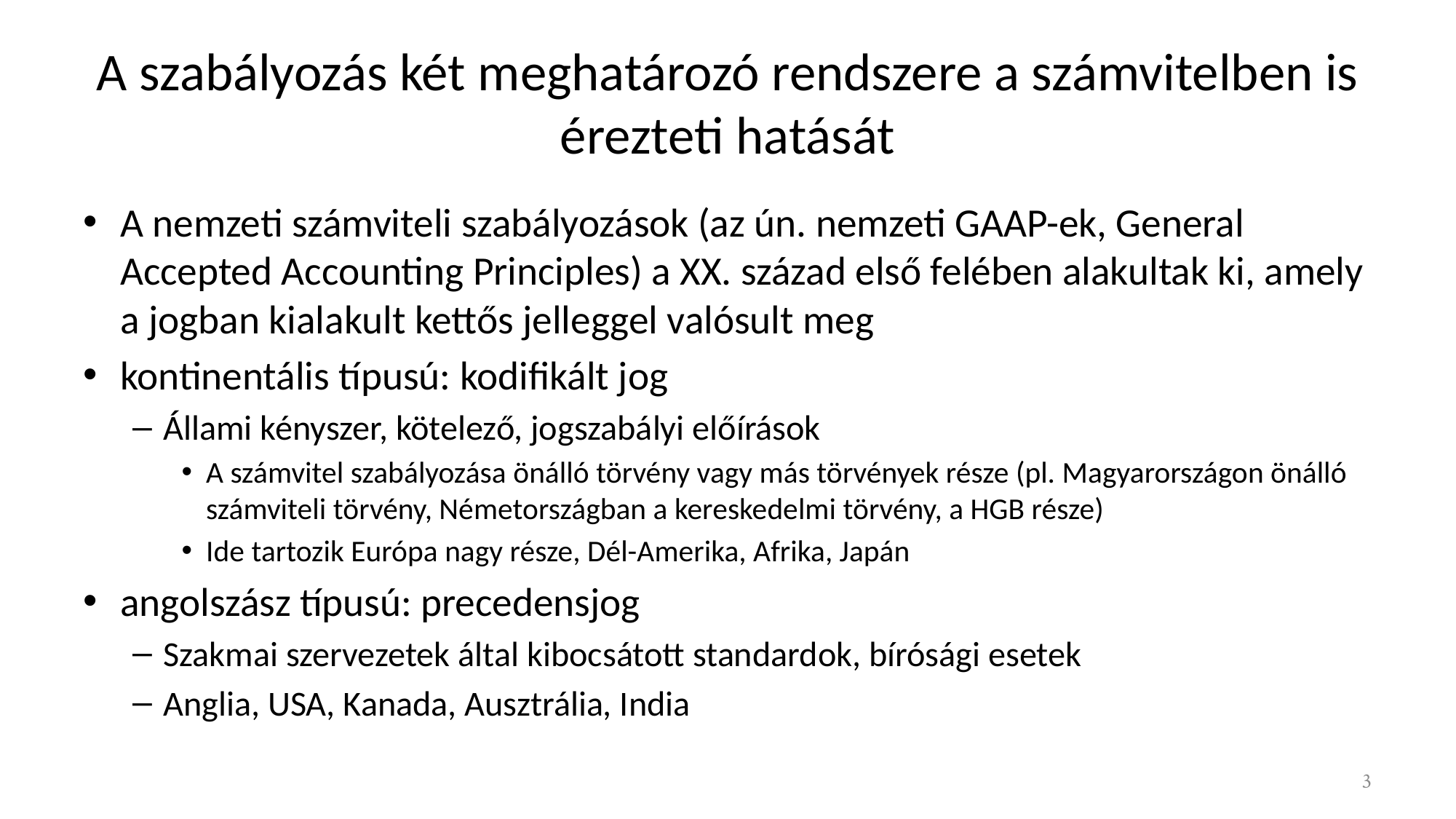

# A szabályozás két meghatározó rendszere a számvitelben is érezteti hatását
A nemzeti számviteli szabályozások (az ún. nemzeti GAAP-ek, General Accepted Accounting Principles) a XX. század első felében alakultak ki, amely a jogban kialakult kettős jelleggel valósult meg
kontinentális típusú: kodifikált jog
Állami kényszer, kötelező, jogszabályi előírások
A számvitel szabályozása önálló törvény vagy más törvények része (pl. Magyarországon önálló számviteli törvény, Németországban a kereskedelmi törvény, a HGB része)
Ide tartozik Európa nagy része, Dél-Amerika, Afrika, Japán
angolszász típusú: precedensjog
Szakmai szervezetek által kibocsátott standardok, bírósági esetek
Anglia, USA, Kanada, Ausztrália, India
3